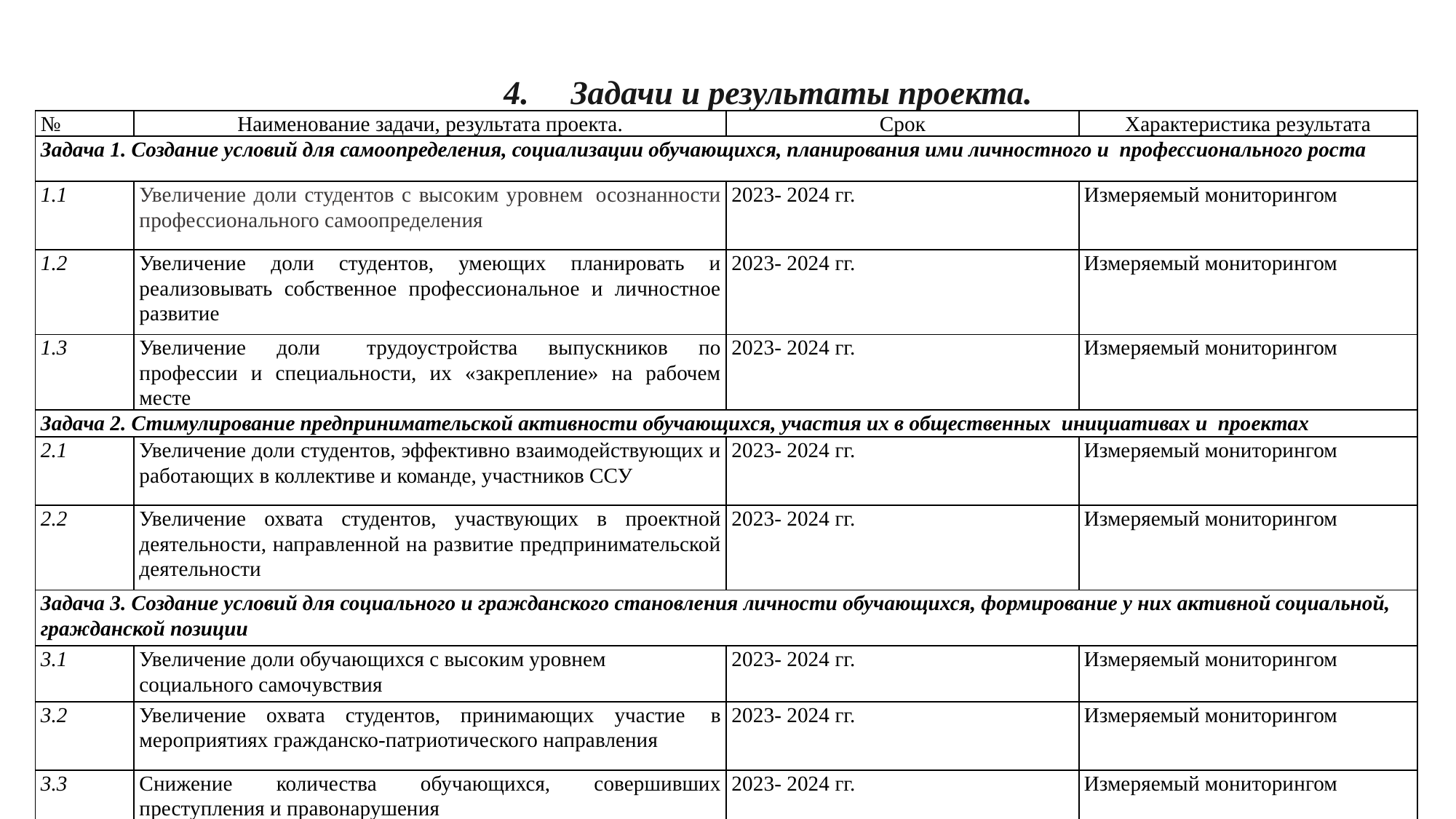

# 4.     Задачи и результаты проекта.
| № | Наименование задачи, результата проекта. | Срок | Характеристика результата |
| --- | --- | --- | --- |
| Задача 1. Создание условий для самоопределения, социализации обучающихся, планирования ими личностного и  профессионального роста |  |  |  |
| 1.1 | Увеличение доли студентов с высоким уровнем  осознанности профессионального самоопределения | 2023- 2024 гг. | Измеряемый мониторингом |
| 1.2 | Увеличение доли студентов, умеющих планировать и реализовывать собственное профессиональное и личностное развитие | 2023- 2024 гг. | Измеряемый мониторингом |
| 1.3 | Увеличение доли    трудоустройства выпускников по профессии и специальности, их «закрепление» на рабочем месте | 2023- 2024 гг. | Измеряемый мониторингом |
| Задача 2. Стимулирование предпринимательской активности обучающихся, участия их в общественных  инициативах и  проектах |  |  |  |
| 2.1 | Увеличение доли студентов, эффективно взаимодействующих и работающих в коллективе и команде, участников ССУ | 2023- 2024 гг. | Измеряемый мониторингом |
| 2.2 | Увеличение охвата студентов, участвующих в проектной деятельности, направленной на развитие предпринимательской деятельности | 2023- 2024 гг. | Измеряемый мониторингом |
| Задача 3. Создание условий для социального и гражданского становления личности обучающихся, формирование у них активной социальной, гражданской позиции |  |  |  |
| 3.1 | Увеличение доли обучающихся с высоким уровнем социального самочувствия | 2023- 2024 гг. | Измеряемый мониторингом |
| 3.2 | Увеличение охвата студентов, принимающих участие  в мероприятиях гражданско-патриотического направления | 2023- 2024 гг. | Измеряемый мониторингом |
| 3.3 | Снижение количества обучающихся, совершивших преступления и правонарушения | 2023- 2024 гг. | Измеряемый мониторингом |